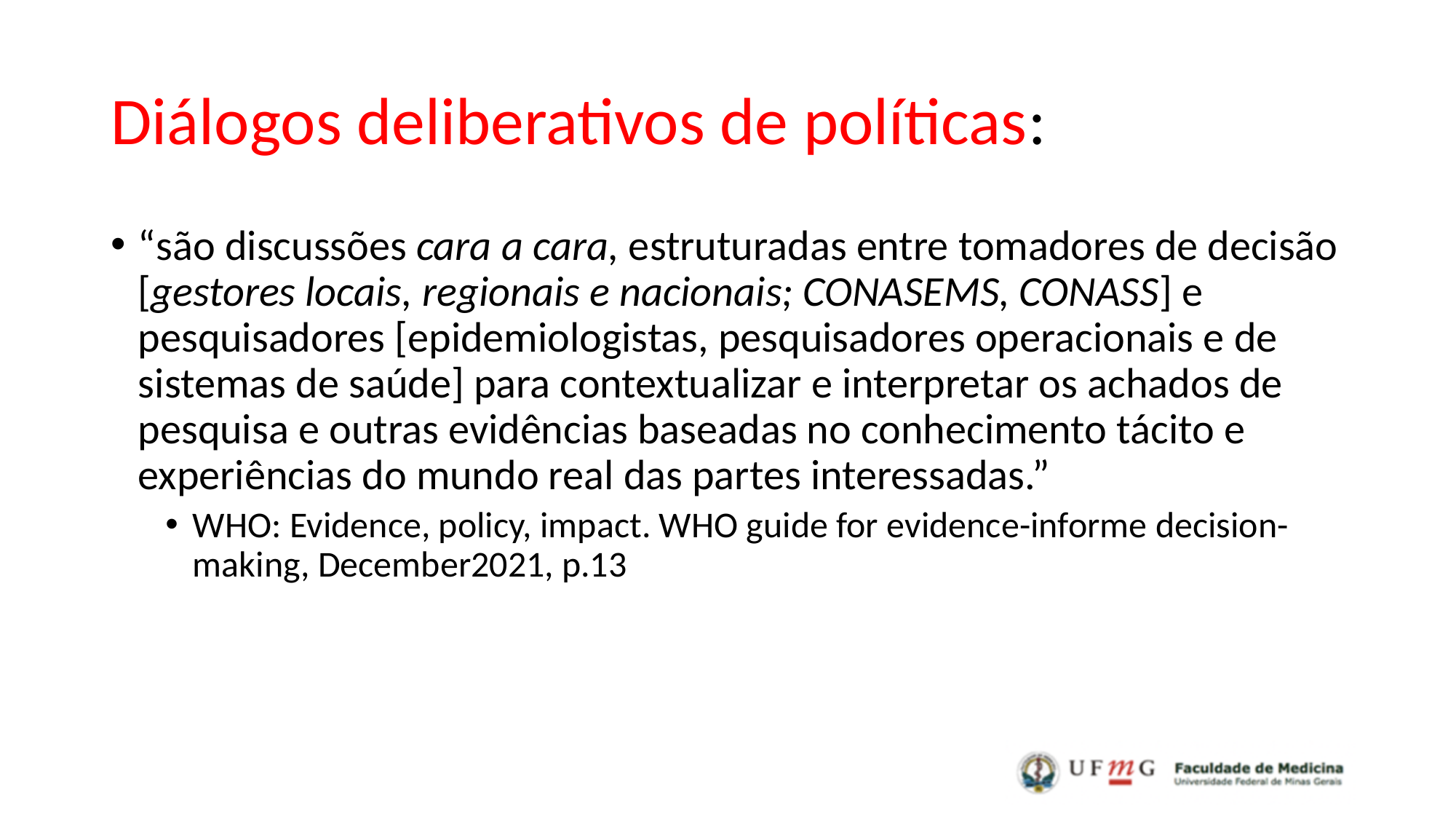

# Diálogos deliberativos de políticas:
“são discussões cara a cara, estruturadas entre tomadores de decisão [gestores locais, regionais e nacionais; CONASEMS, CONASS] e pesquisadores [epidemiologistas, pesquisadores operacionais e de sistemas de saúde] para contextualizar e interpretar os achados de pesquisa e outras evidências baseadas no conhecimento tácito e experiências do mundo real das partes interessadas.”
WHO: Evidence, policy, impact. WHO guide for evidence-informe decision-making, December2021, p.13